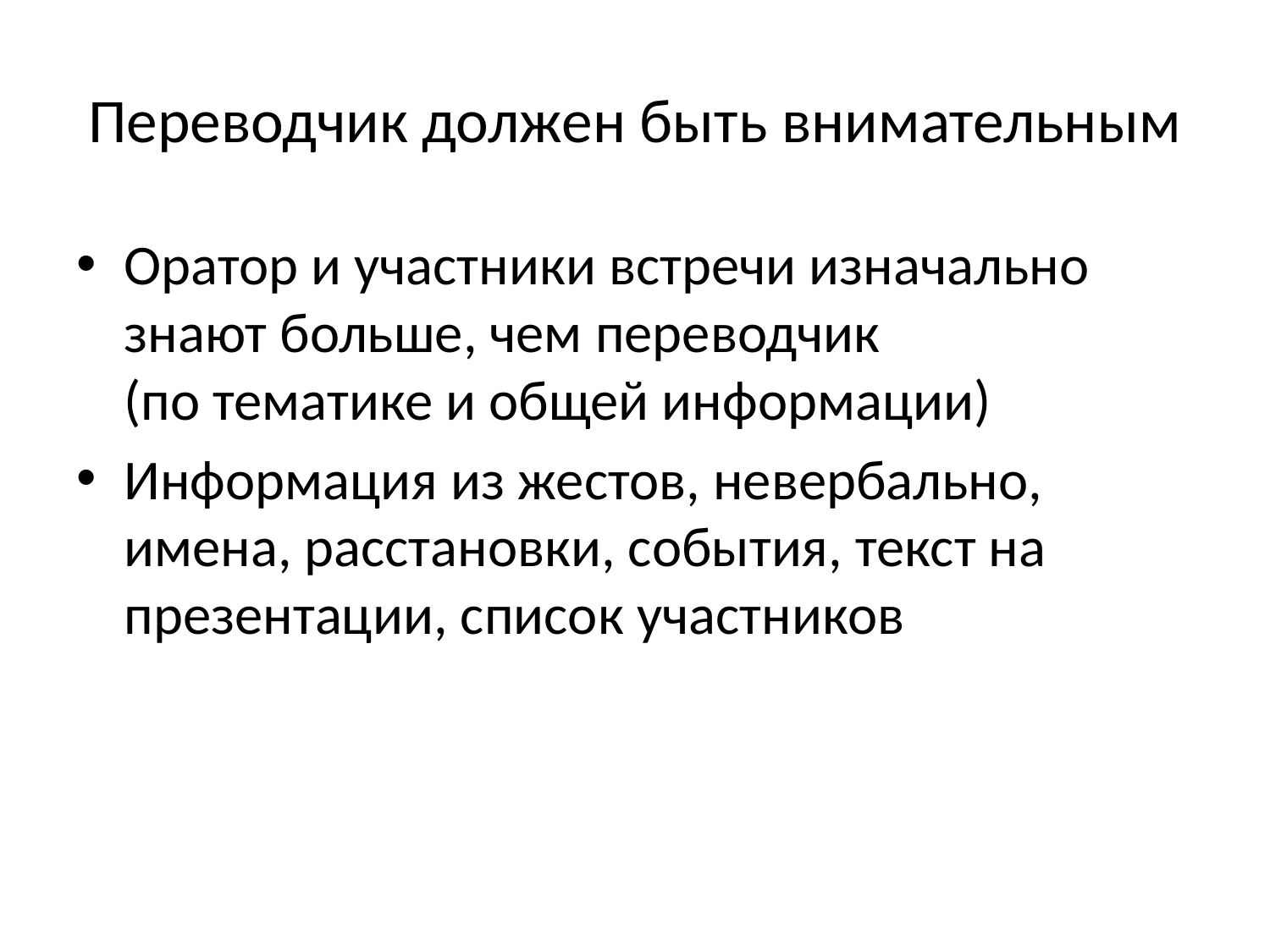

# Переводчик должен быть внимательным
Оратор и участники встречи изначально знают больше, чем переводчик
(по тематике и общей информации)
Информация из жестов, невербально, имена, расстановки, события, текст на презентации, список участников